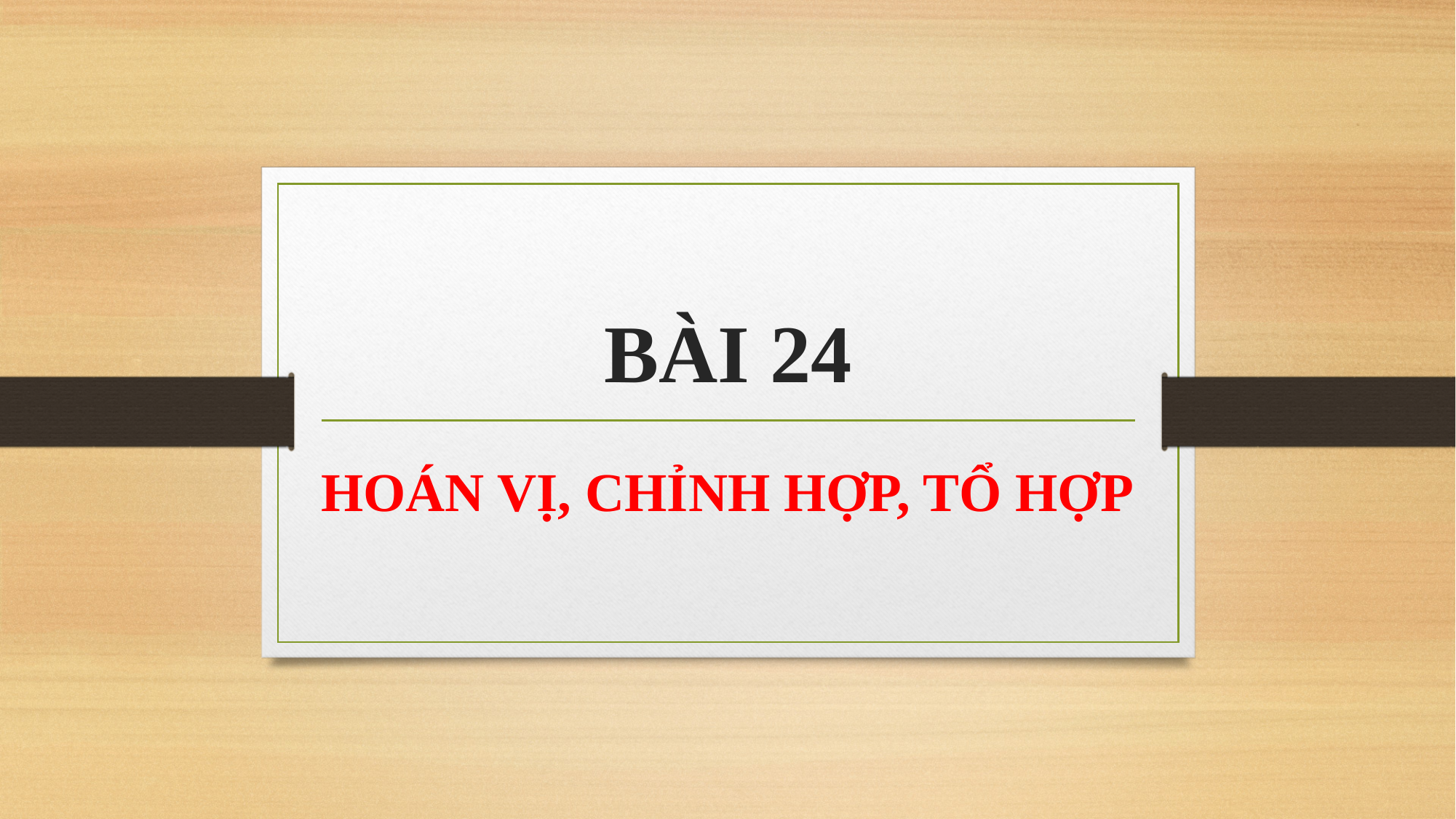

# BÀI 24
HOÁN VỊ, CHỈNH HỢP, TỔ HỢP